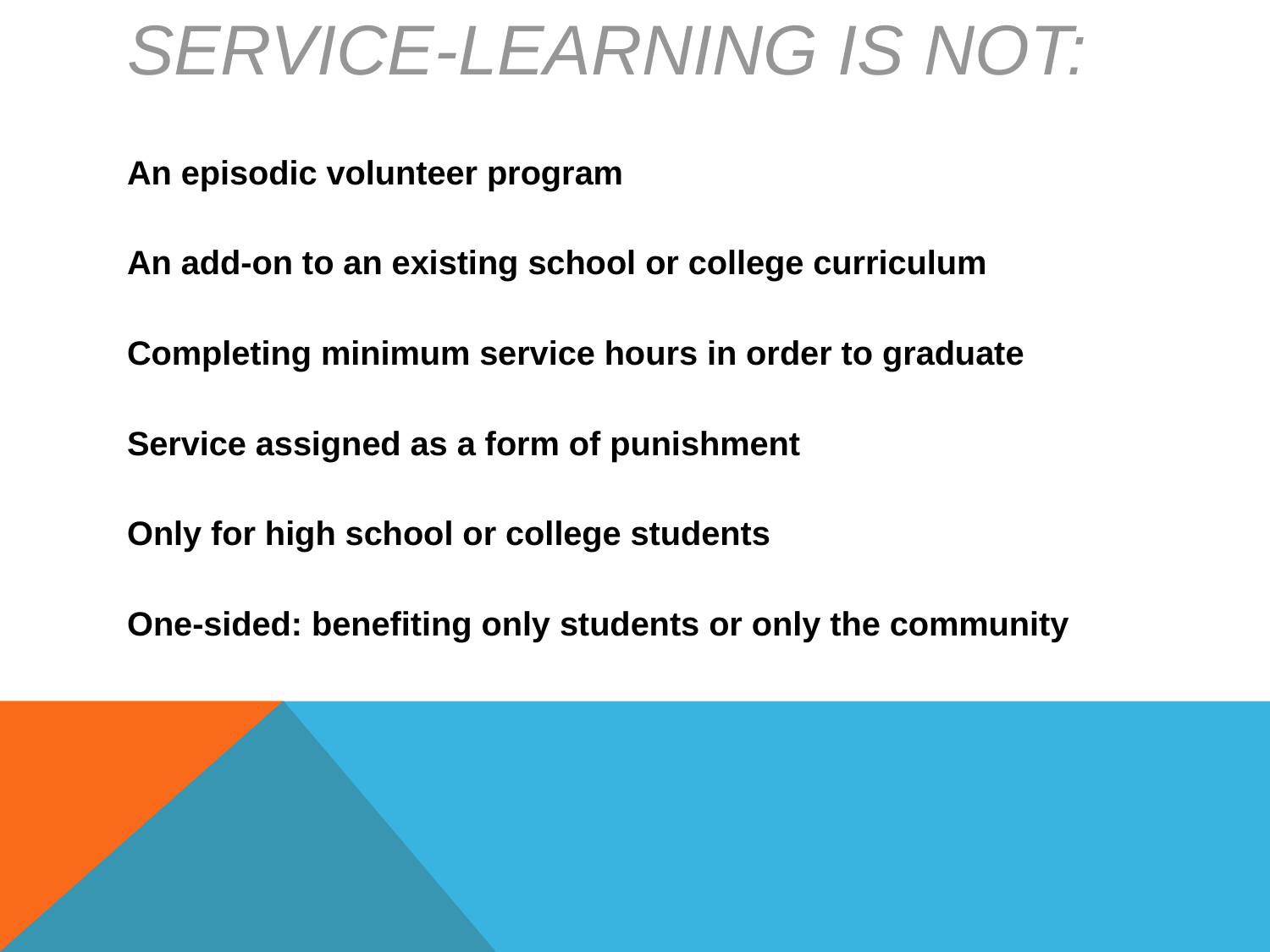

# Service-learning is not:
An episodic volunteer program

An add-on to an existing school or college curriculum

Completing minimum service hours in order to graduate

Service assigned as a form of punishment

Only for high school or college students

One-sided: benefiting only students or only the community